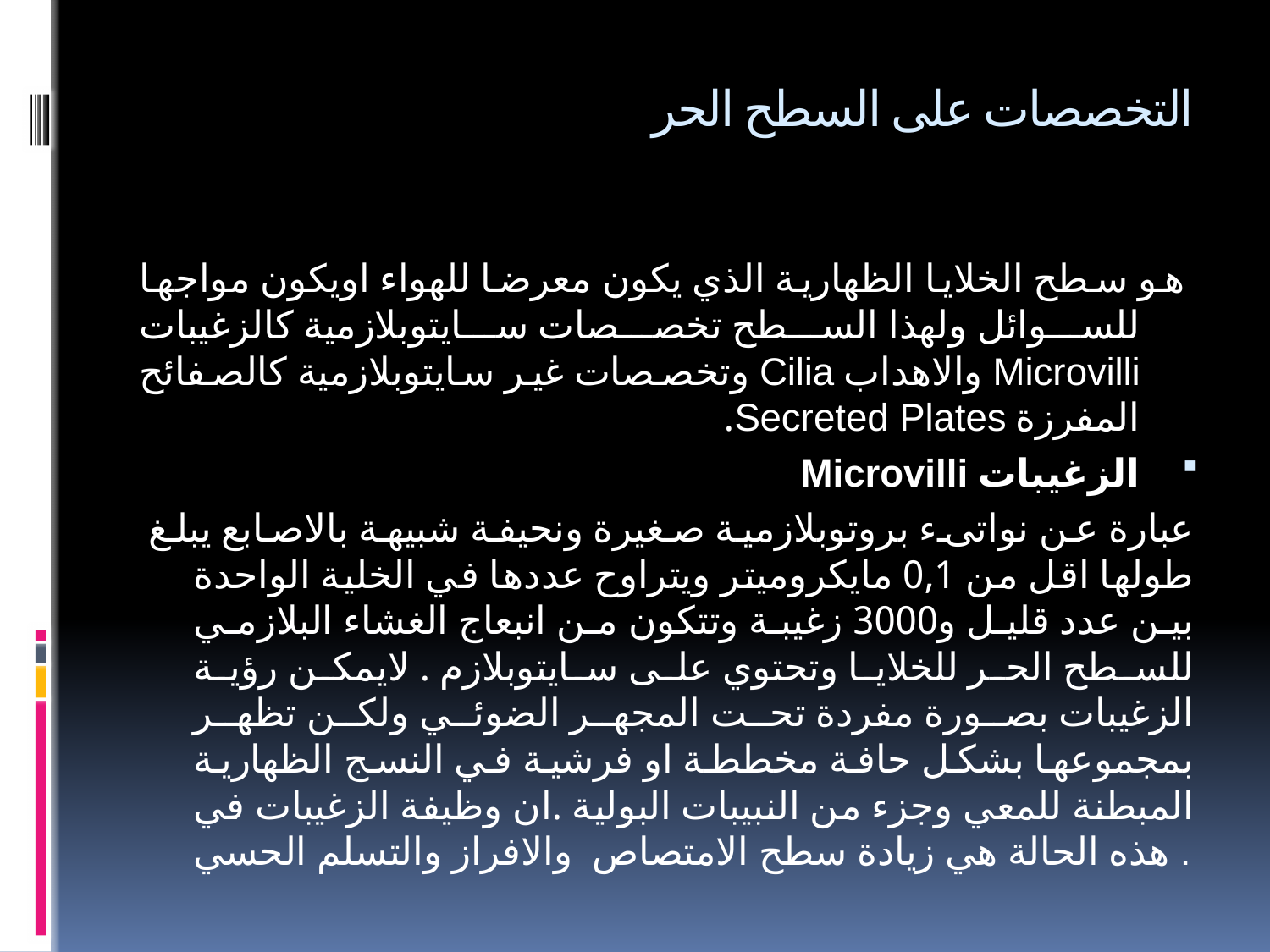

# التخصصات على السطح الحر
هو سطح الخلايا الظهارية الذي يكون معرضا للهواء اويكون مواجها للسوائل ولهذا السطح تخصصات سايتوبلازمية كالزغيبات Microvilli والاهداب Cilia وتخصصات غير سايتوبلازمية كالصفائح المفرزة Secreted Plates.
الزغيبات Microvilli
عبارة عن نواتىء بروتوبلازمية صغيرة ونحيفة شبيهة بالاصابع يبلغ طولها اقل من 0,1 مايكروميتر ويتراوح عددها في الخلية الواحدة بين عدد قليل و3000 زغيبة وتتكون من انبعاج الغشاء البلازمي للسطح الحر للخلايا وتحتوي على سايتوبلازم . لايمكن رؤية الزغيبات بصورة مفردة تحت المجهر الضوئي ولكن تظهر بمجموعها بشكل حافة مخططة او فرشية في النسج الظهارية المبطنة للمعي وجزء من النبيبات البولية .ان وظيفة الزغيبات في هذه الحالة هي زيادة سطح الامتصاص  والافراز والتسلم الحسي .